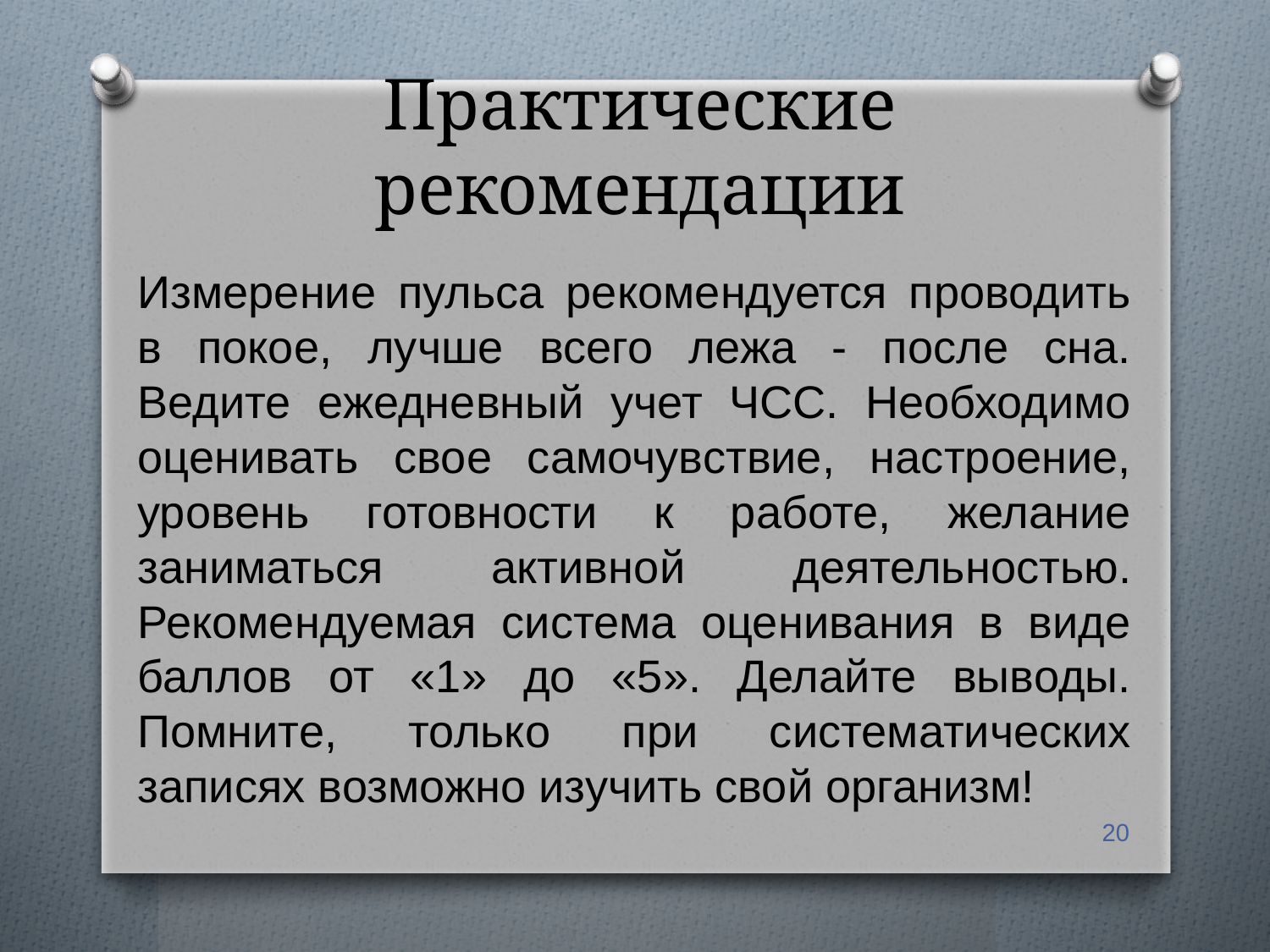

# Практические рекомендации
Измерение пульса рекомендуется проводить в покое, лучше всего лежа - после сна. Ведите ежедневный учет ЧСС. Необходимо оценивать свое самочувствие, настроение, уровень готовности к работе, желание заниматься активной деятельностью. Рекомендуемая система оценивания в виде баллов от «1» до «5». Делайте выводы. Помните, только при систематических записях возможно изучить свой организм!

20